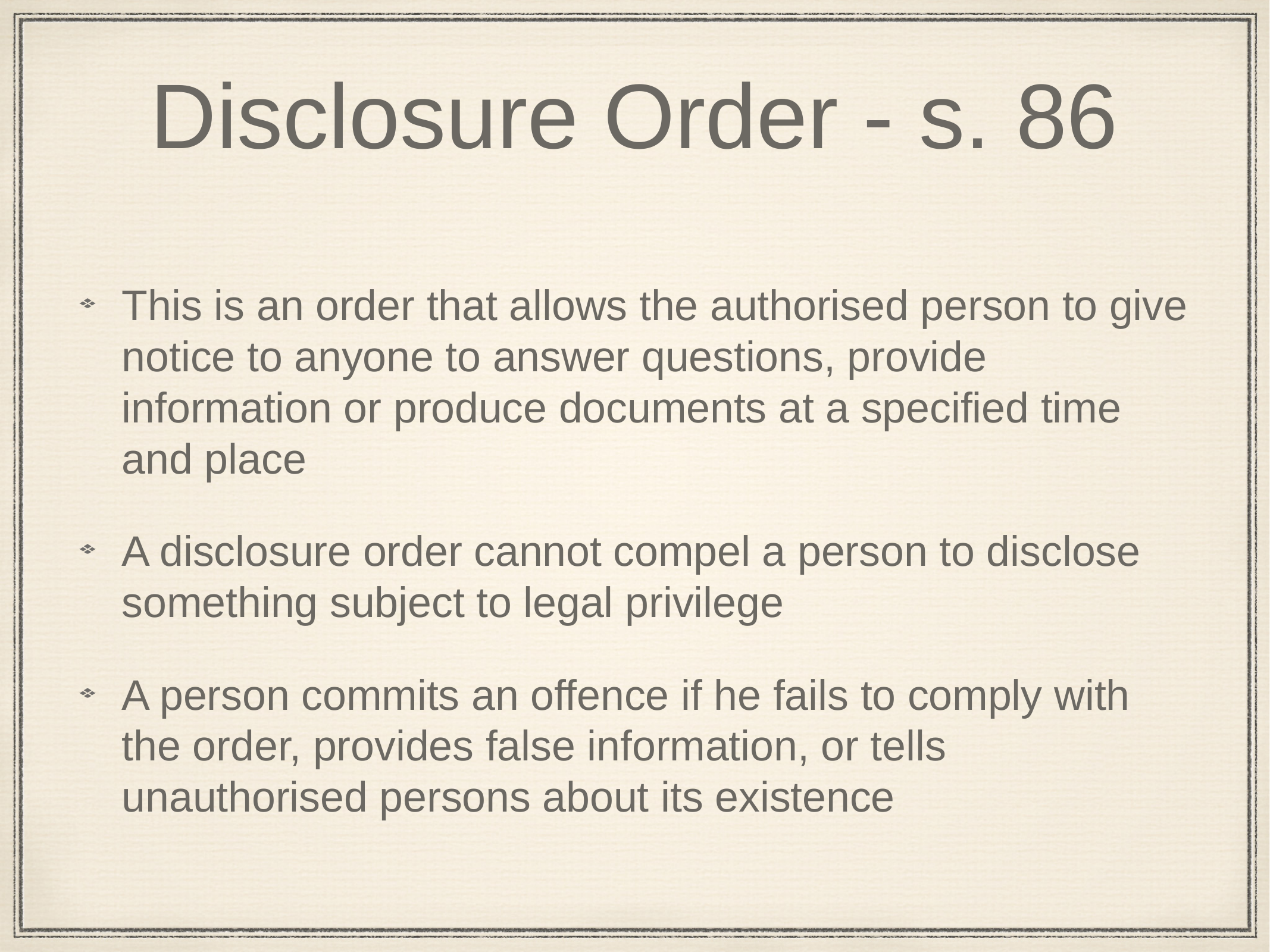

# Disclosure Order - s. 86
This is an order that allows the authorised person to give notice to anyone to answer questions, provide information or produce documents at a specified time and place
A disclosure order cannot compel a person to disclose something subject to legal privilege
A person commits an offence if he fails to comply with the order, provides false information, or tells unauthorised persons about its existence